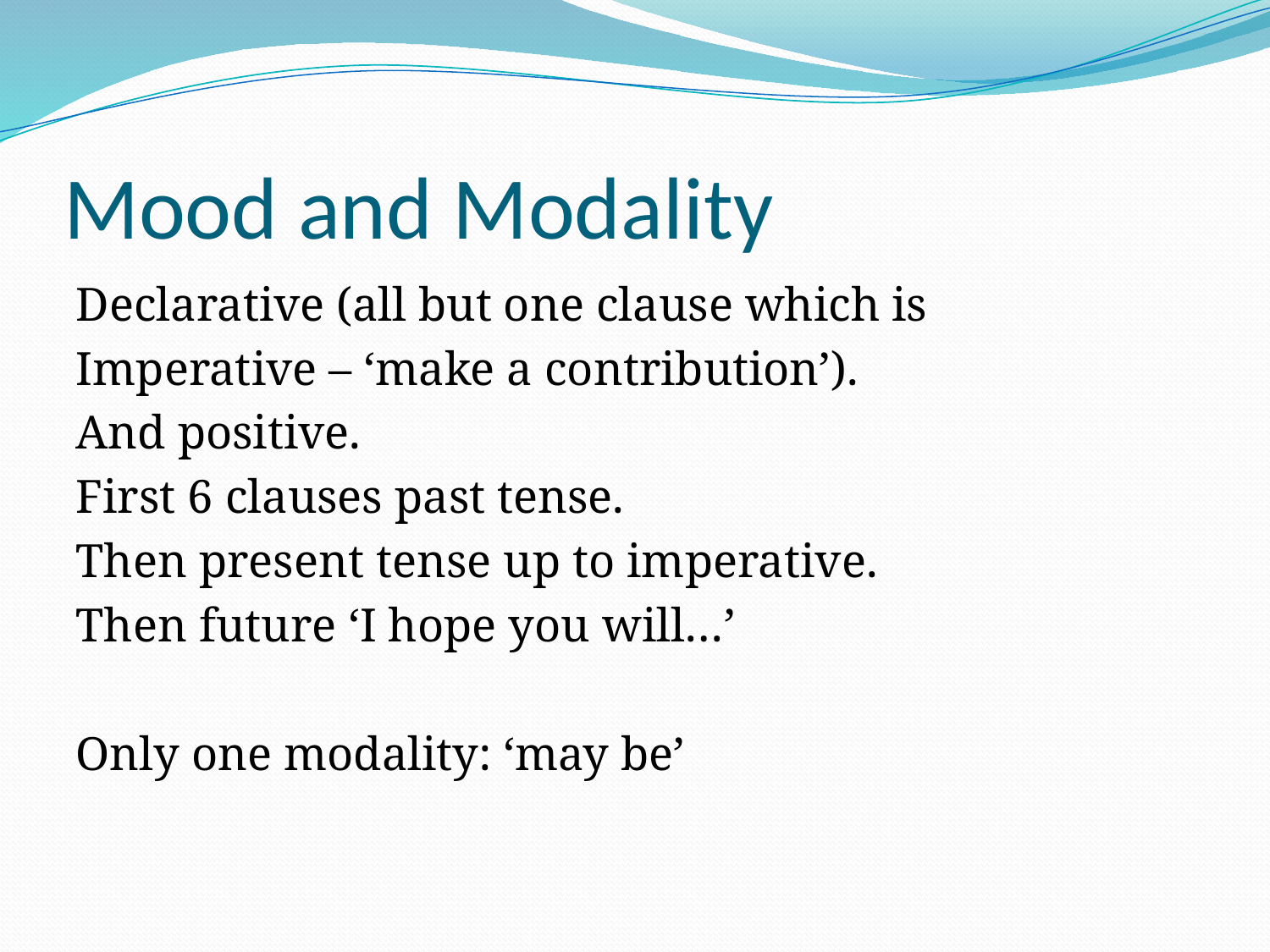

# Mood and Modality
Declarative (all but one clause which is
Imperative – ‘make a contribution’).
And positive.
First 6 clauses past tense.
Then present tense up to imperative.
Then future ‘I hope you will…’

Only one modality: ‘may be’